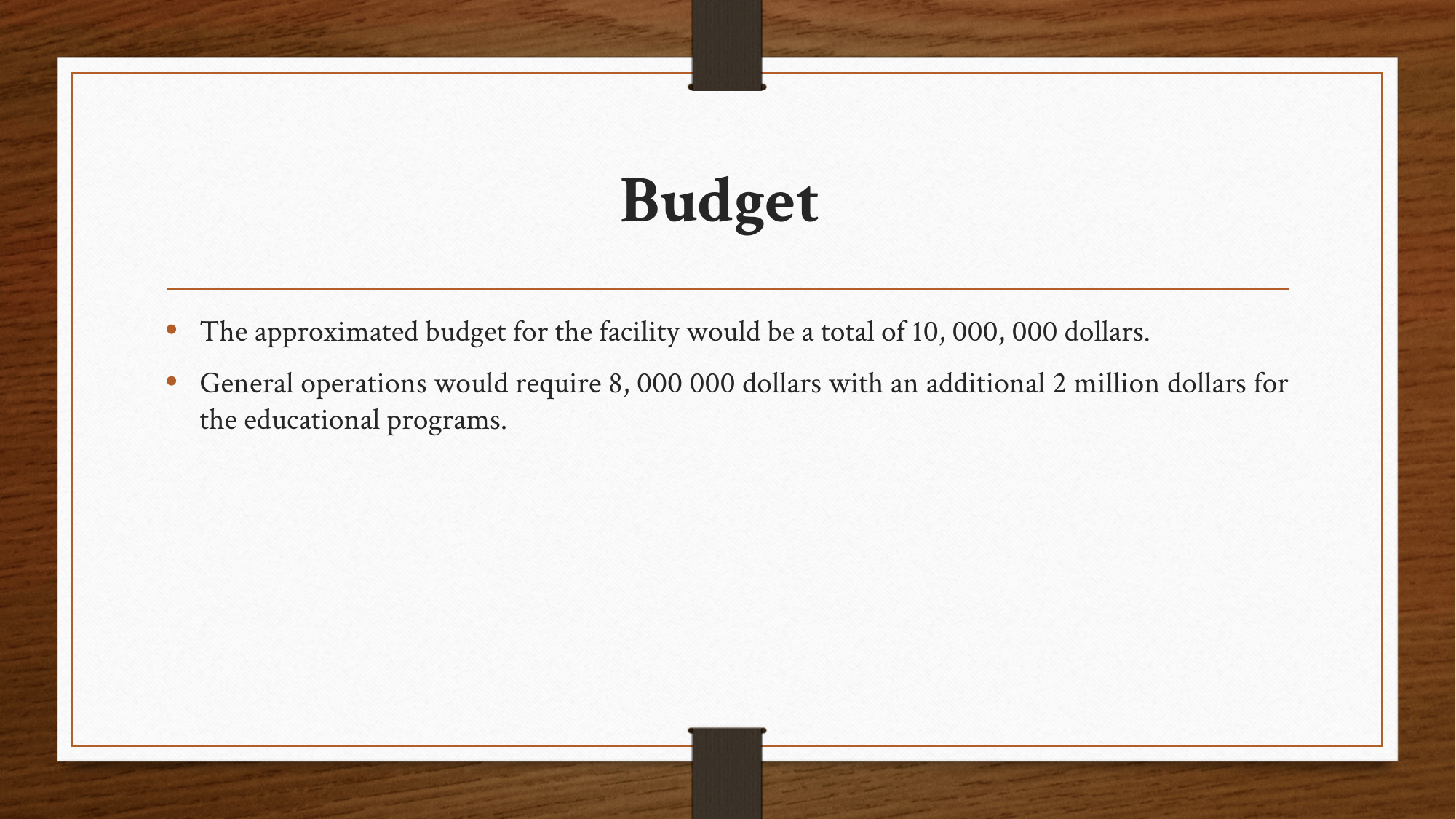

# Budget
The approximated budget for the facility would be a total of 10, 000, 000 dollars.
General operations would require 8, 000 000 dollars with an additional 2 million dollars for the educational programs.